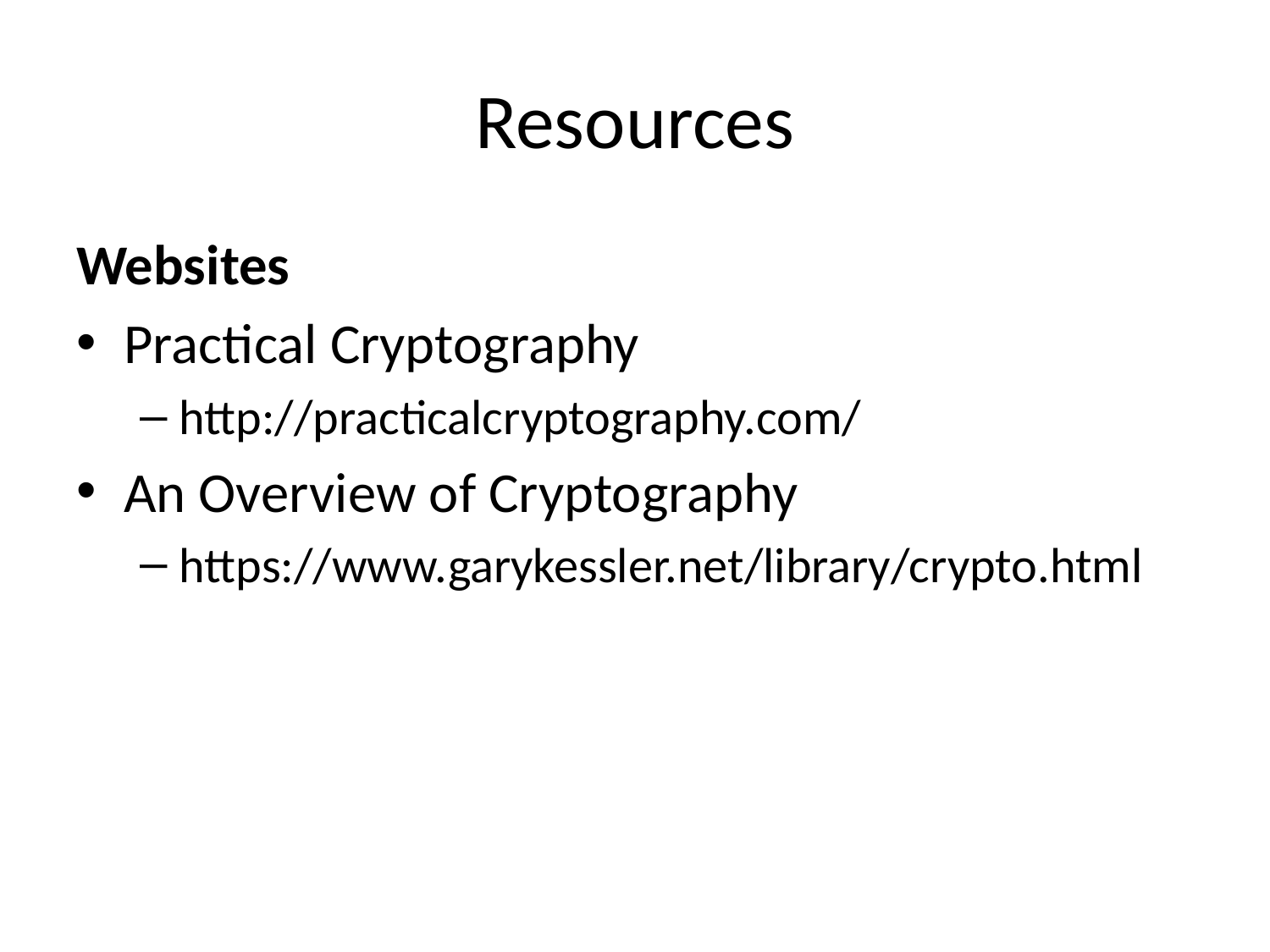

# Resources
Websites
Practical Cryptography
http://practicalcryptography.com/
An Overview of Cryptography
https://www.garykessler.net/library/crypto.html